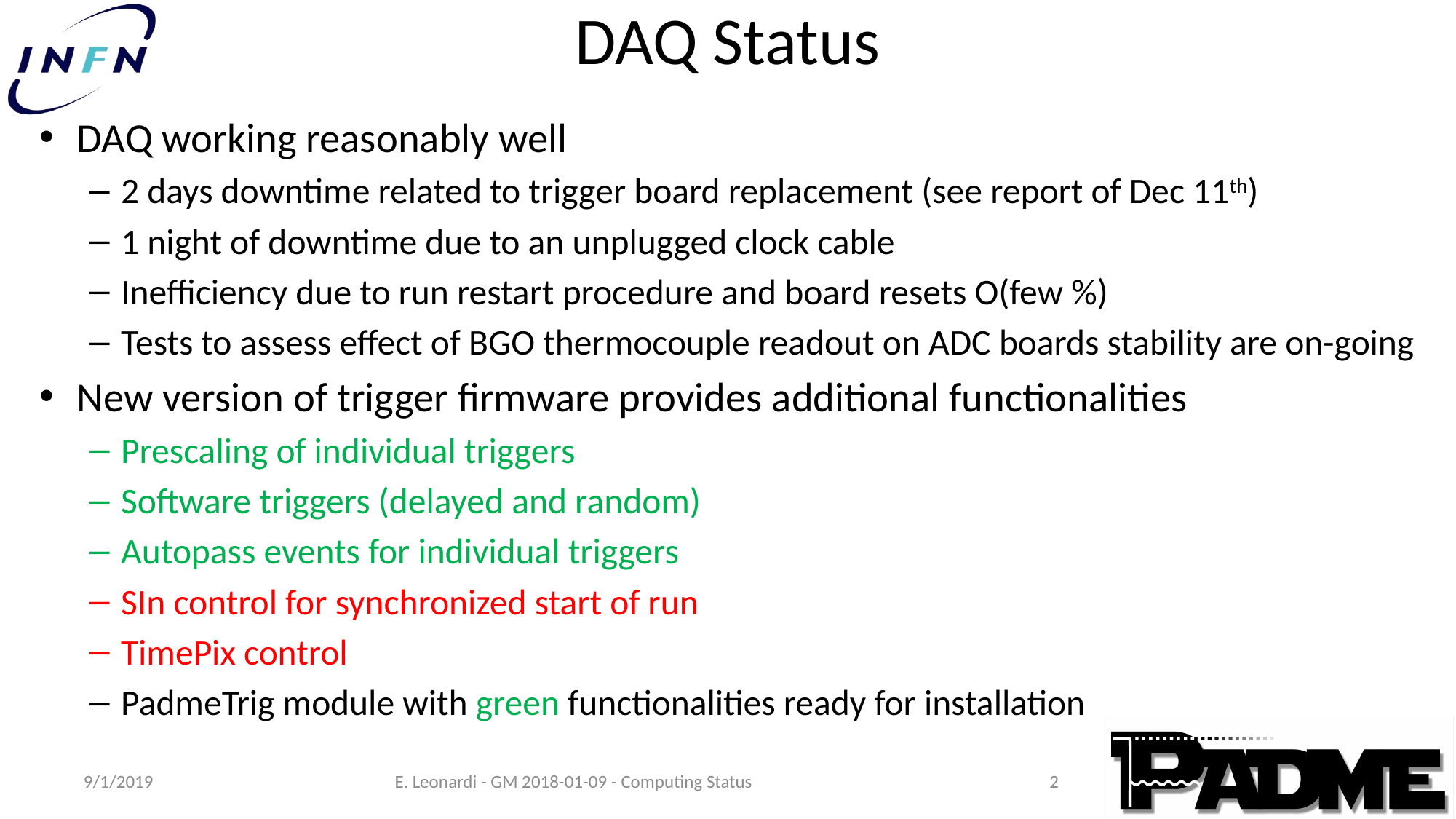

# DAQ Status
DAQ working reasonably well
2 days downtime related to trigger board replacement (see report of Dec 11th)
1 night of downtime due to an unplugged clock cable
Inefficiency due to run restart procedure and board resets O(few %)
Tests to assess effect of BGO thermocouple readout on ADC boards stability are on-going
New version of trigger firmware provides additional functionalities
Prescaling of individual triggers
Software triggers (delayed and random)
Autopass events for individual triggers
SIn control for synchronized start of run
TimePix control
PadmeTrig module with green functionalities ready for installation

2
9/1/2019
E. Leonardi - GM 2018-01-09 - Computing Status